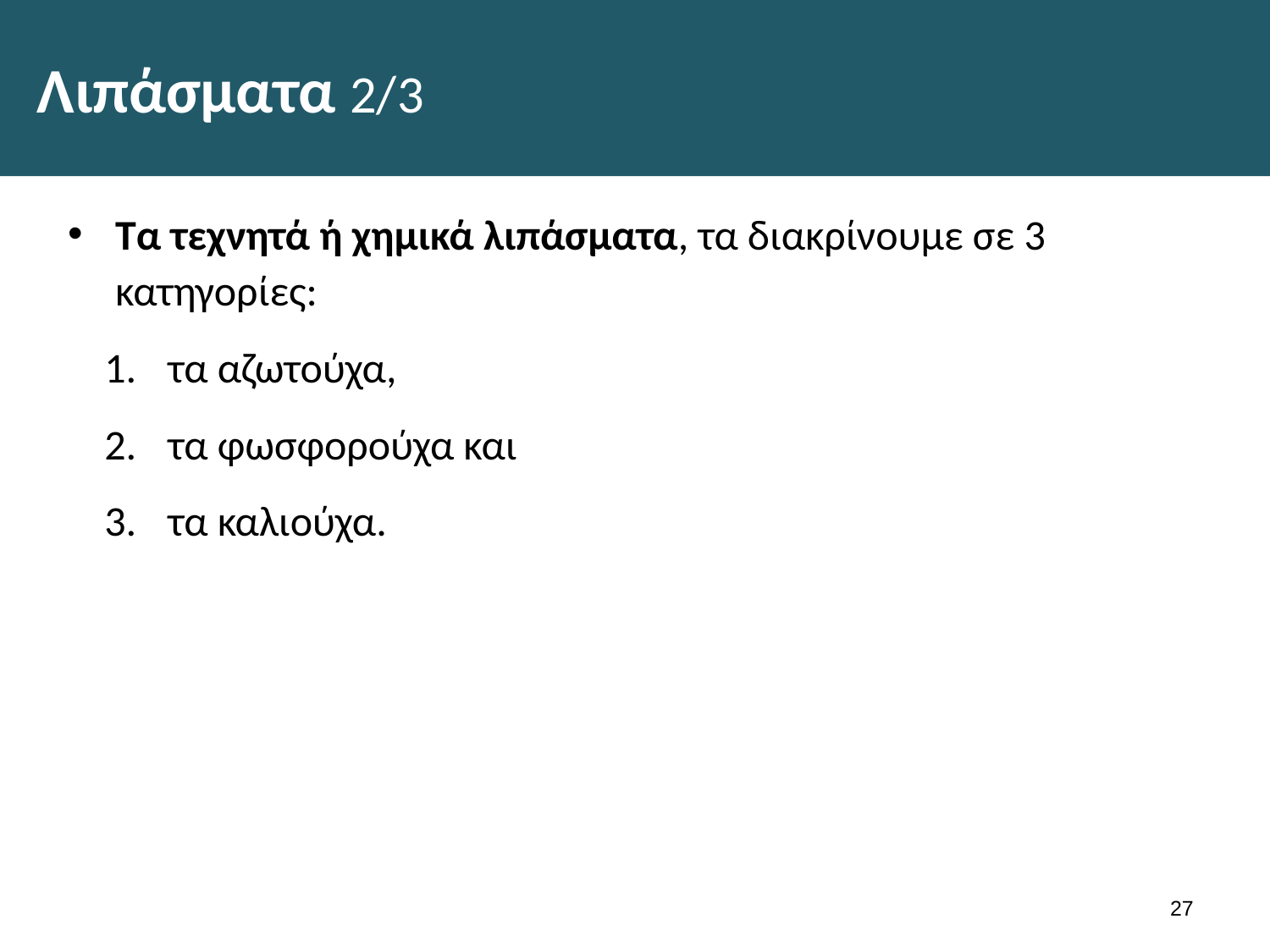

# Λιπάσματα 2/3
Τα τεχνητά ή χημικά λιπάσματα, τα διακρίνουμε σε 3 κατηγορίες:
τα αζωτούχα,
τα φωσφορούχα και
τα καλιούχα.
27